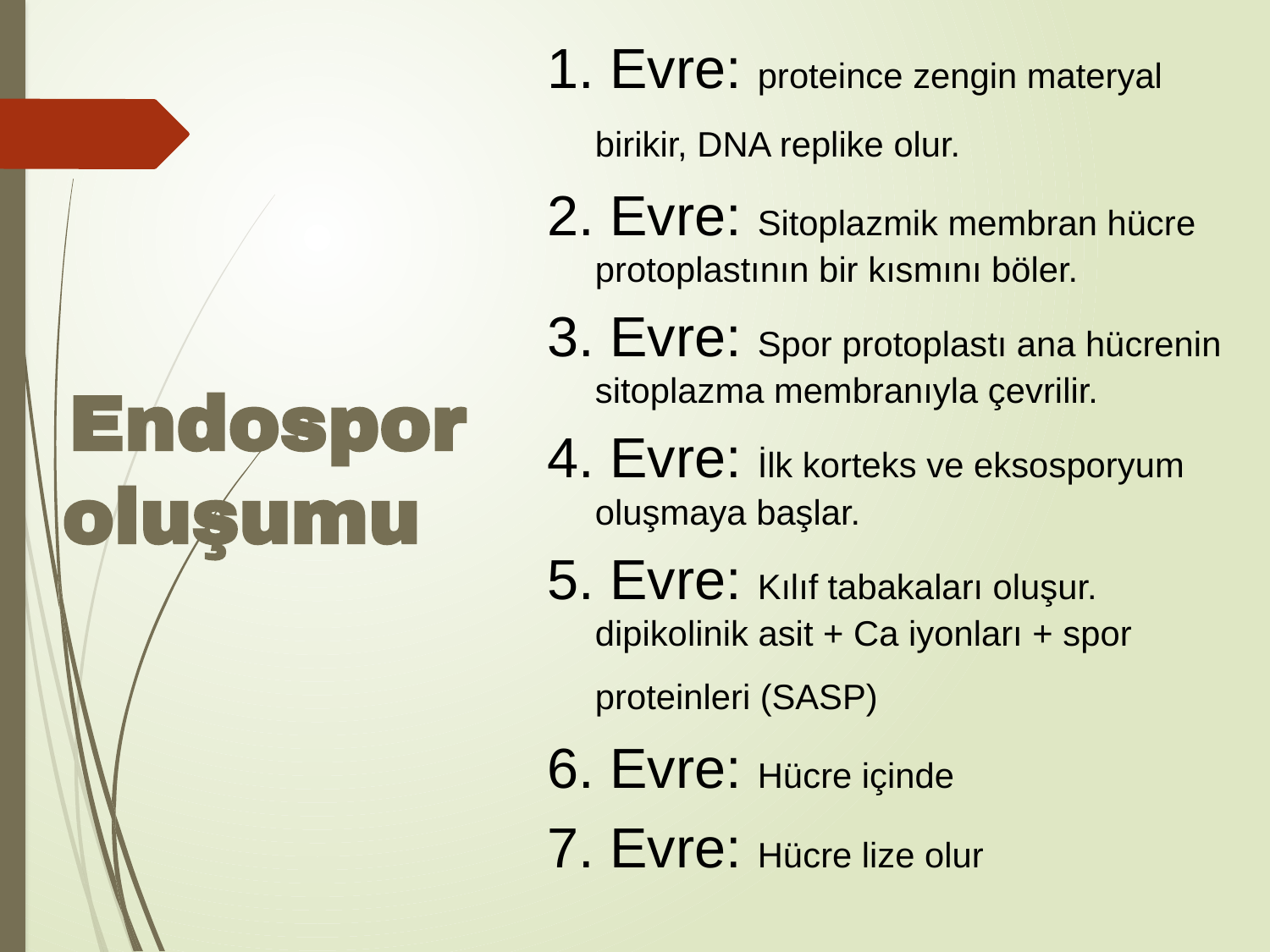

1. Evre: proteince zengin materyal birikir, DNA replike olur.
2. Evre: Sitoplazmik membran hücre protoplastının bir kısmını böler.
3. Evre: Spor protoplastı ana hücrenin sitoplazma membranıyla çevrilir.
4. Evre: İlk korteks ve eksosporyum oluşmaya başlar.
5. Evre: Kılıf tabakaları oluşur. dipikolinik asit + Ca iyonları + spor proteinleri (SASP)
6. Evre: Hücre içinde
7. Evre: Hücre lize olur
Endospor oluşumu